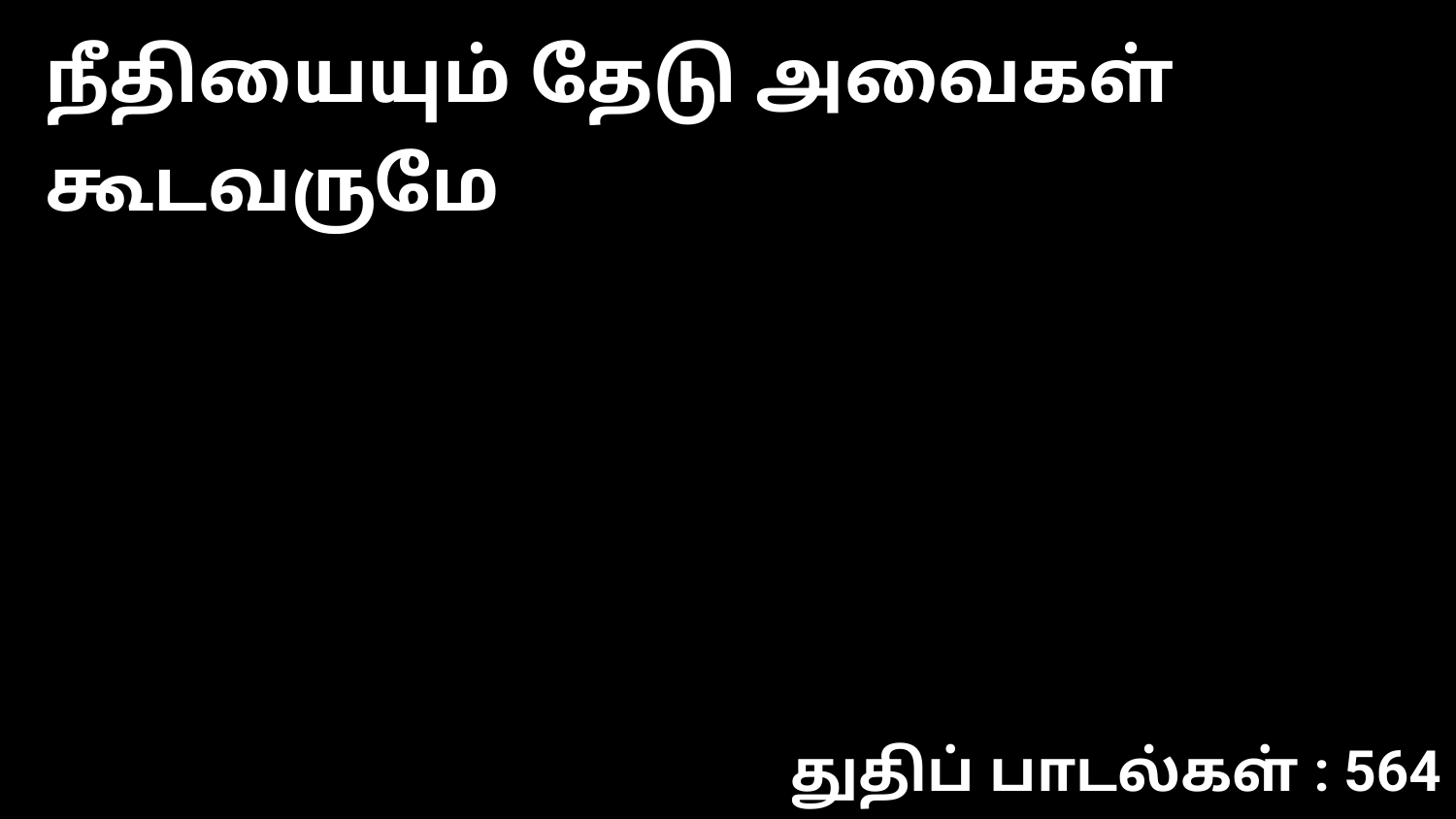

நீதியையும் தேடு அவைகள் கூடவருமே
துதிப் பாடல்கள் : 564